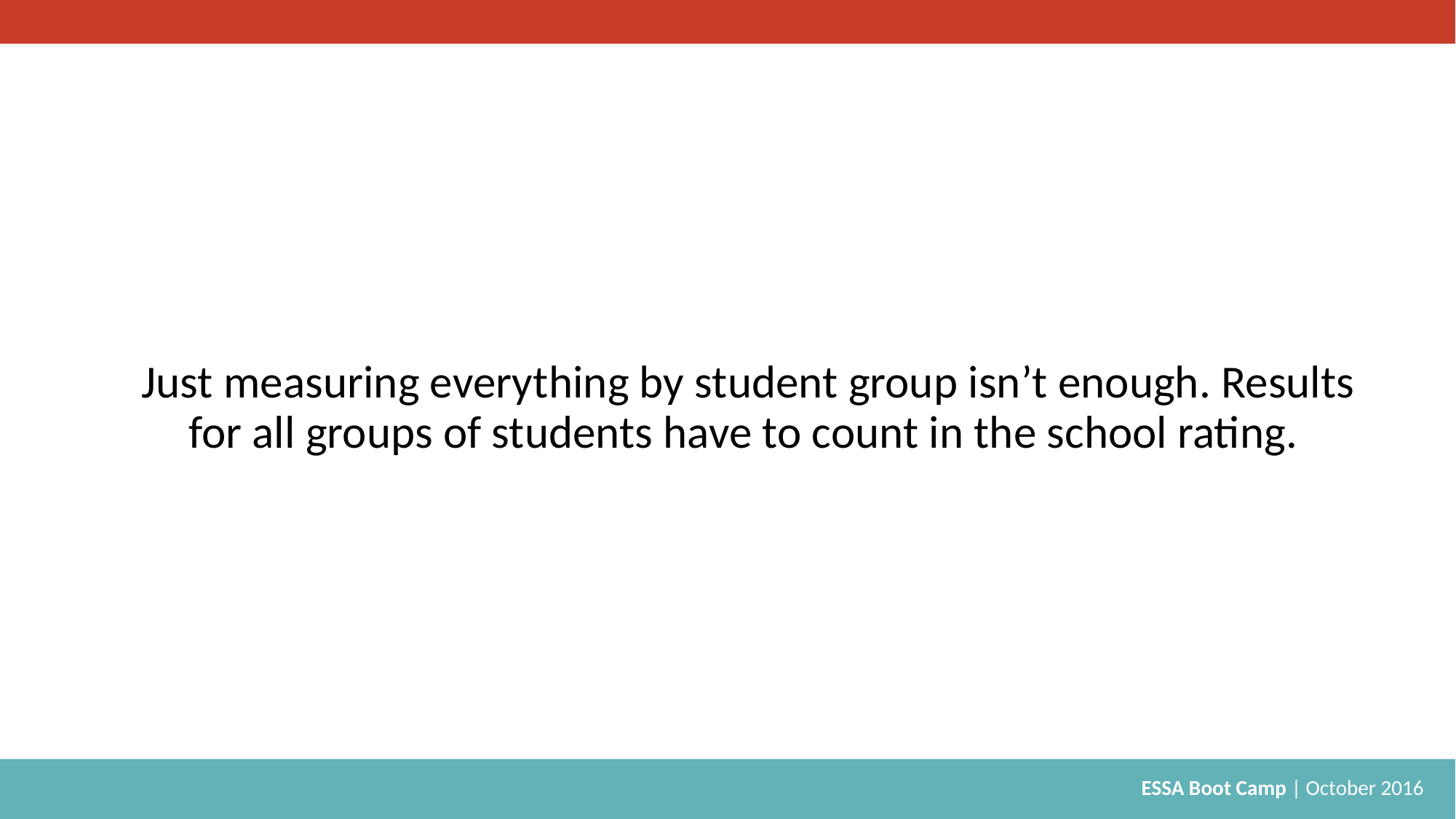

# Just measuring everything by student group isn’t enough. Results for all groups of students have to count in the school rating.